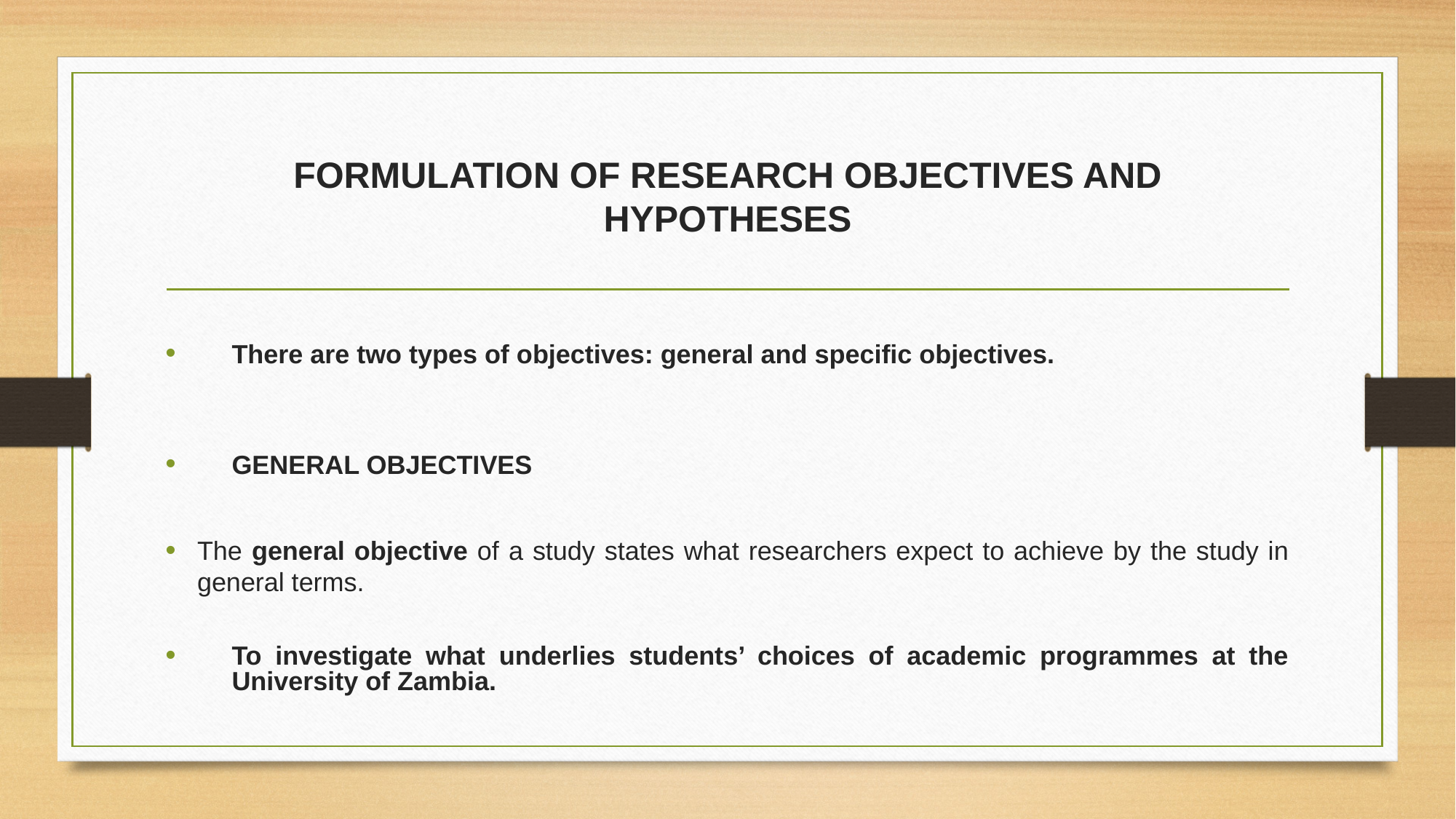

# FORMULATION OF RESEARCH OBJECTIVES AND HYPOTHESES

There are two types of objectives: general and specific objectives.

GENERAL OBJECTIVES

The general objective of a study states what researchers expect to achieve by the study in general terms.

To investigate what underlies students’ choices of academic programmes at the University of Zambia.